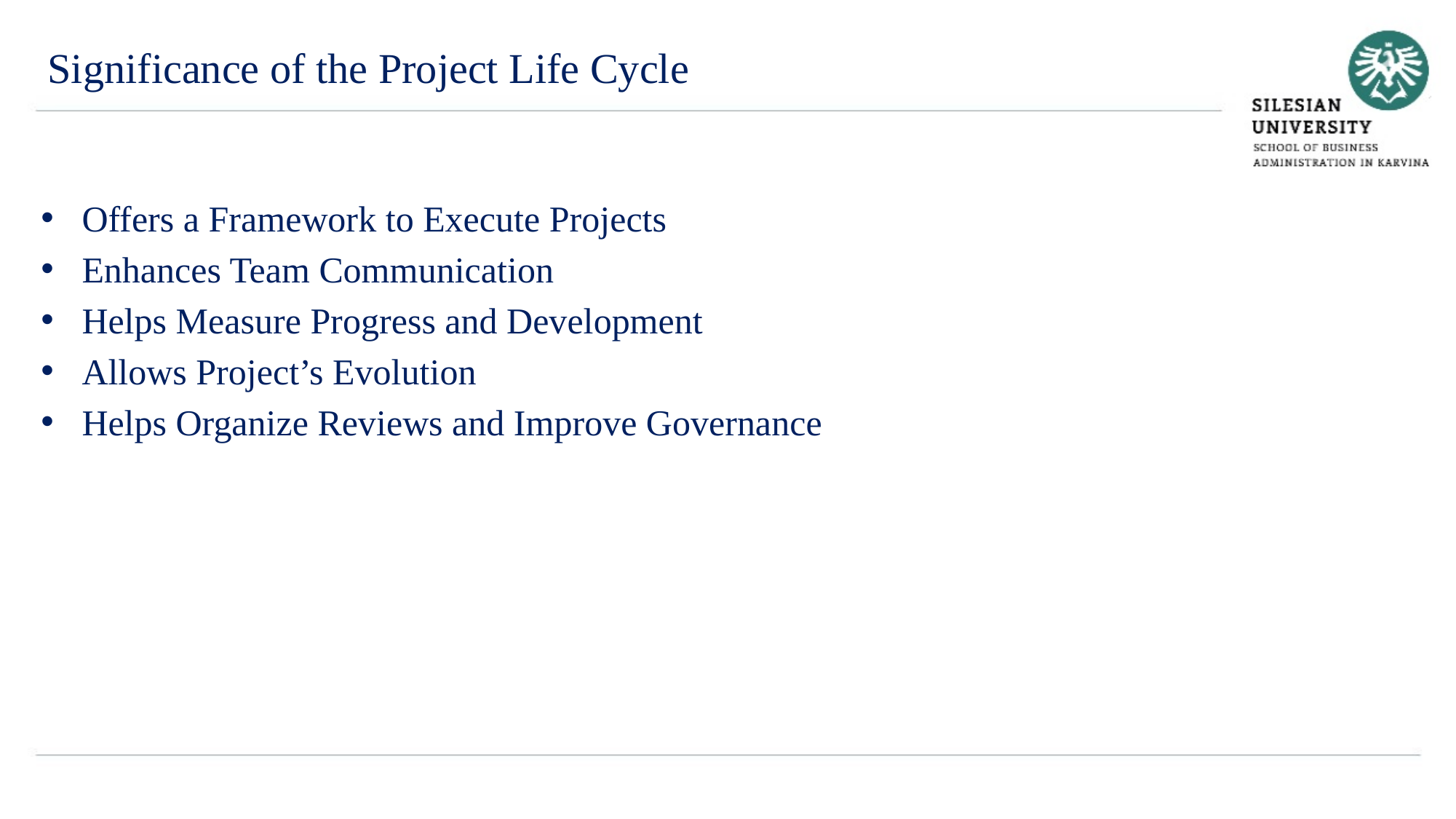

Significance of the Project Life Cycle

Offers a Framework to Execute Projects
Enhances Team Communication
Helps Measure Progress and Development
Allows Project’s Evolution
Helps Organize Reviews and Improve Governance